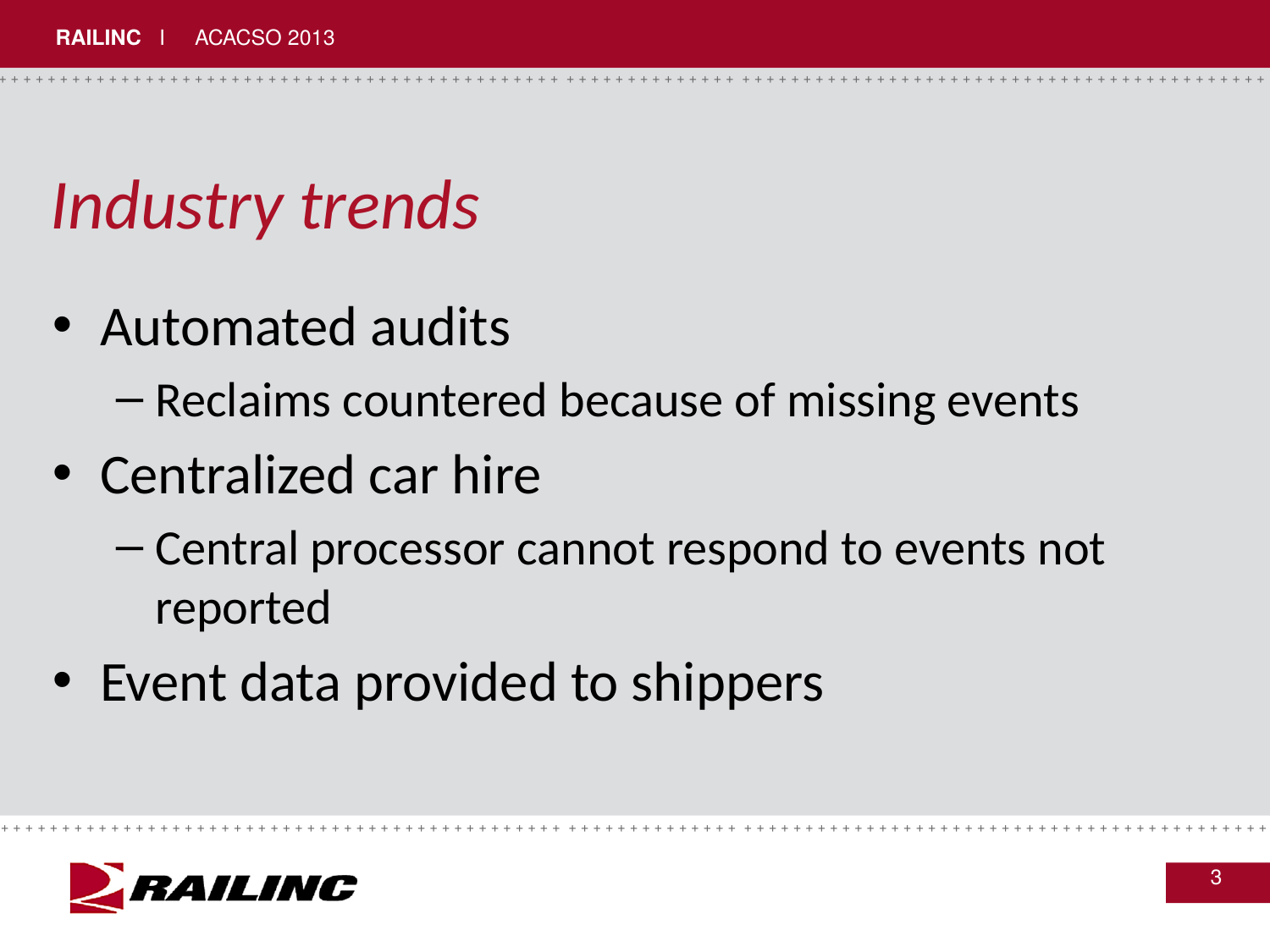

# Industry trends
Automated audits
Reclaims countered because of missing events
Centralized car hire
Central processor cannot respond to events not reported
Event data provided to shippers

3